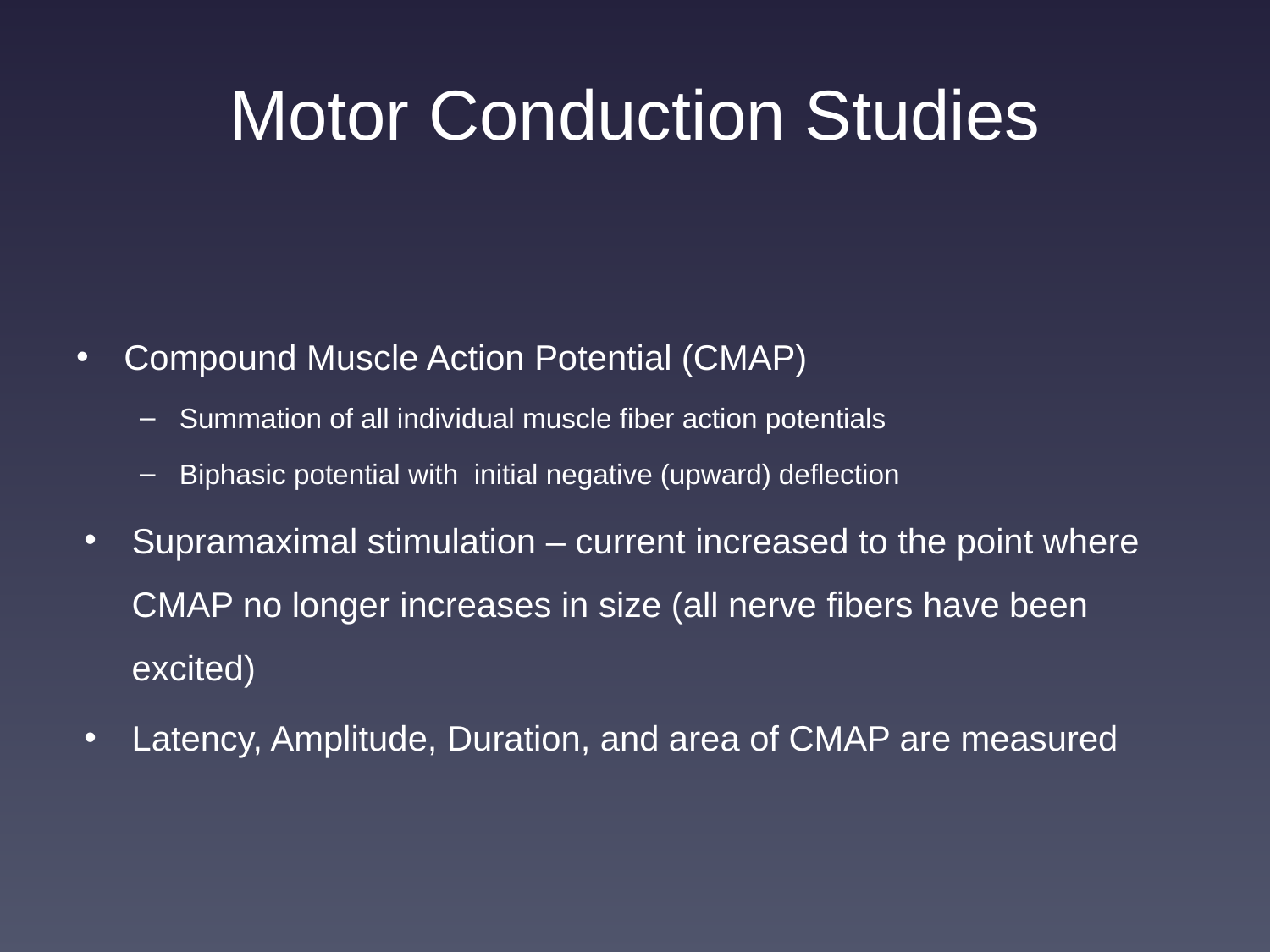

# Motor Conduction Studies
Compound Muscle Action Potential (CMAP)
Summation of all individual muscle fiber action potentials
Biphasic potential with  initial negative (upward) deflection
Supramaximal stimulation – current increased to the point where CMAP no longer increases in size (all nerve fibers have been excited)
Latency, Amplitude, Duration, and area of CMAP are measured